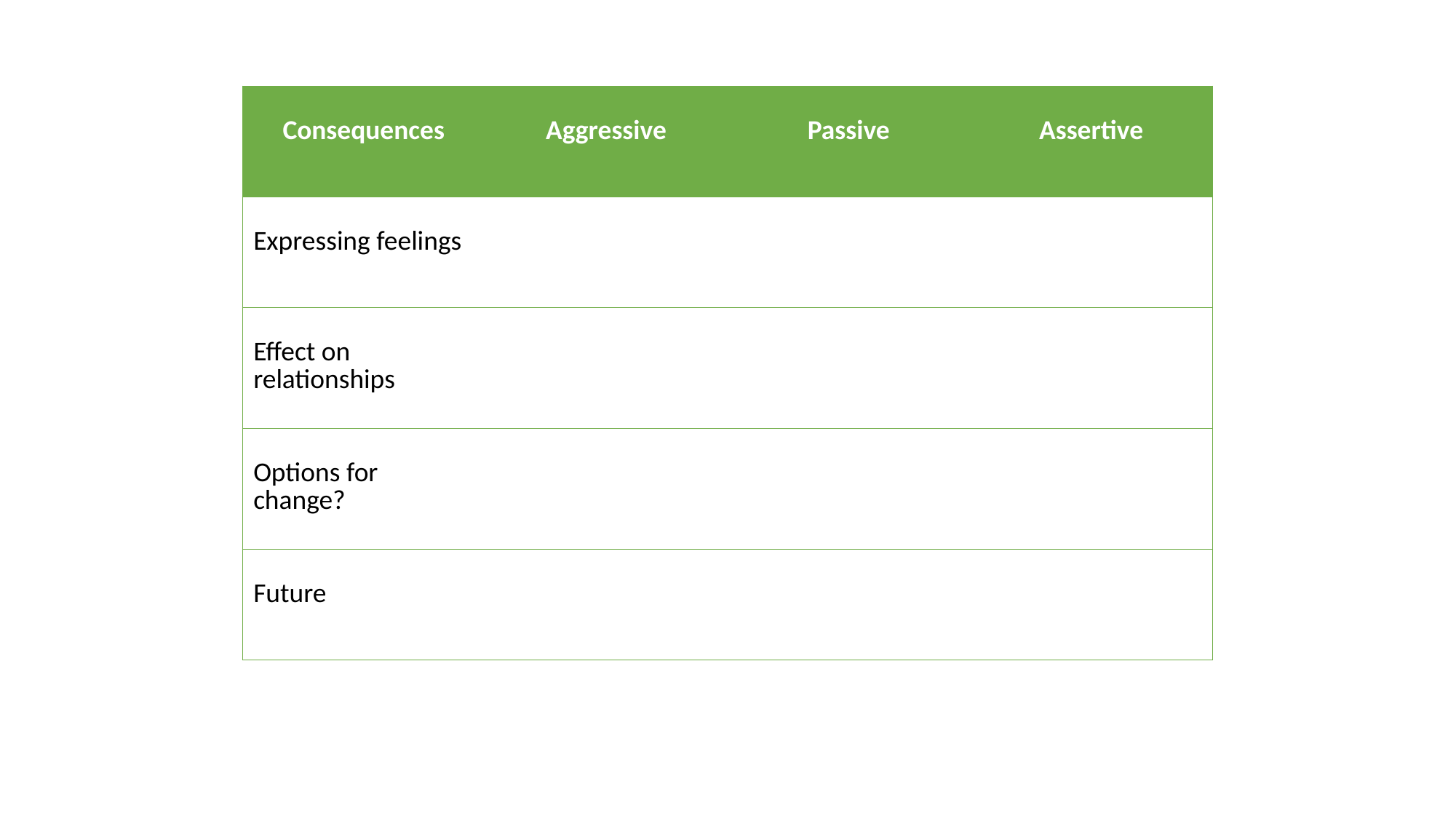

| Consequences | Aggressive | Passive | Assertive |
| --- | --- | --- | --- |
| Expressing feelings |  |  |  |
| Effect on relationships |  |  |  |
| Options for change? |  |  |  |
| Future |  |  |  |